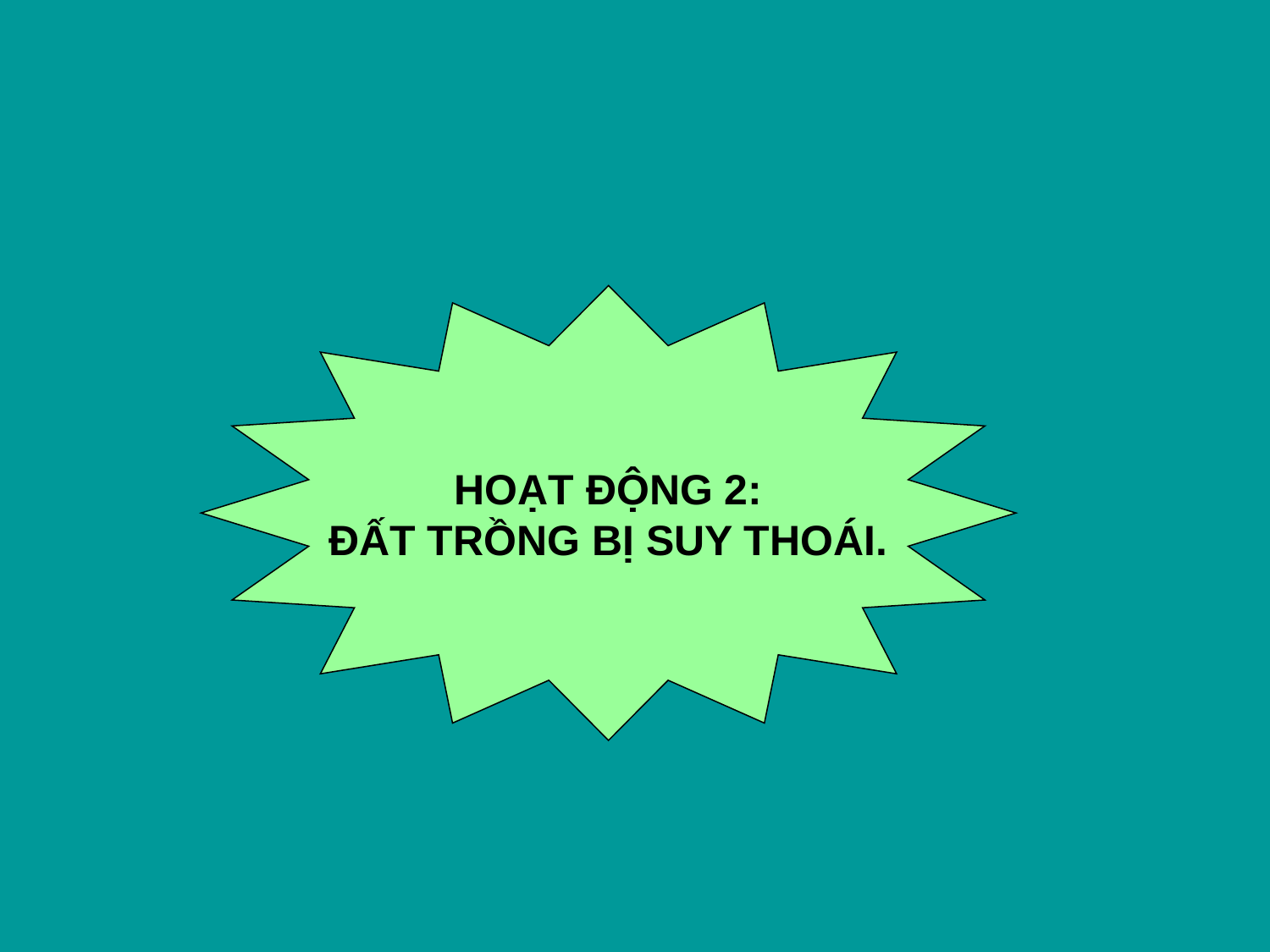

HOẠT ĐỘNG 2:
ĐẤT TRỒNG BỊ SUY THOÁI.